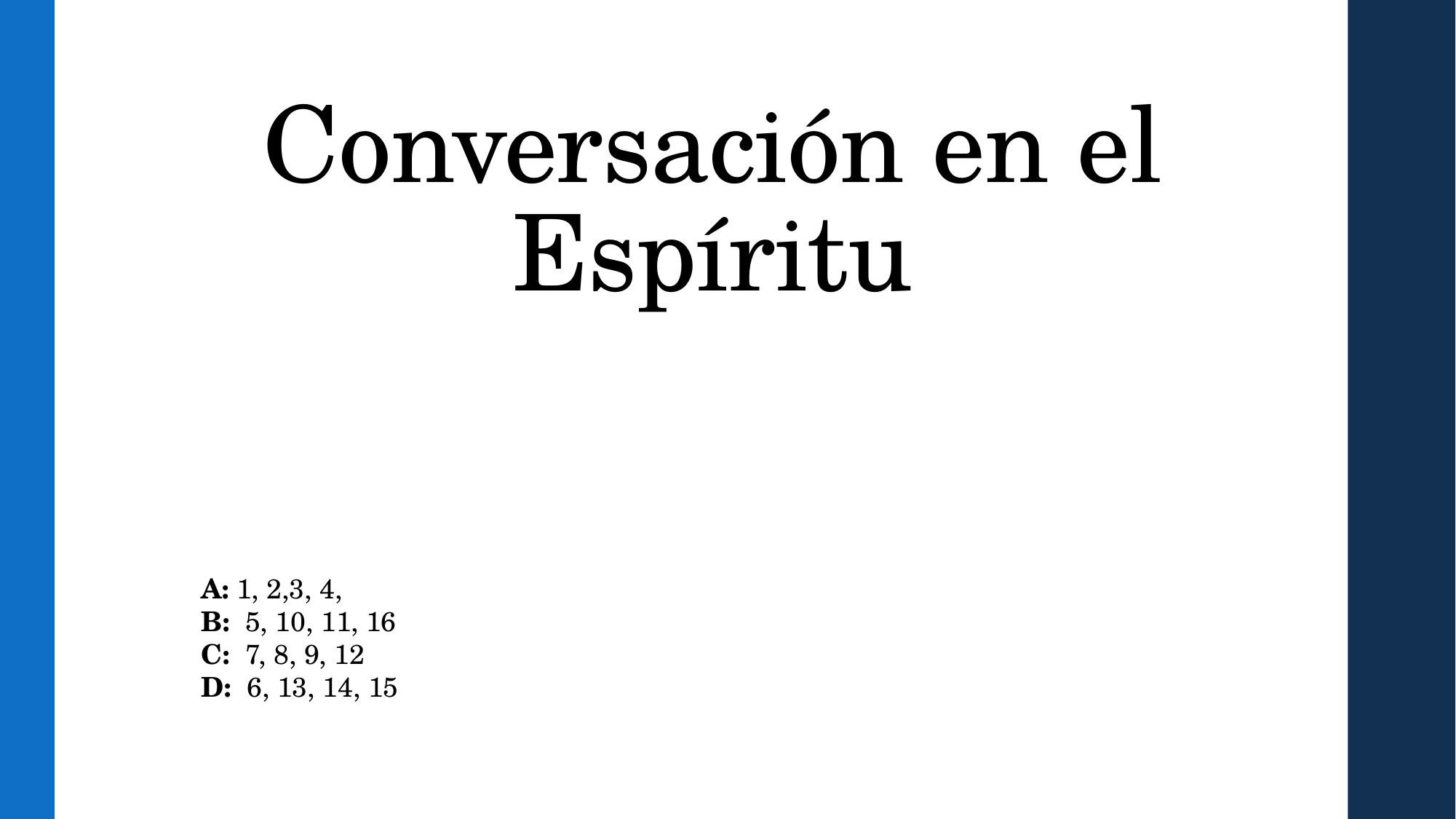

# Conversación en el Espíritu
A: 1, 2,3, 4,
B:  5, 10, 11, 16
C:  7, 8, 9, 12
D:  6, 13, 14, 15